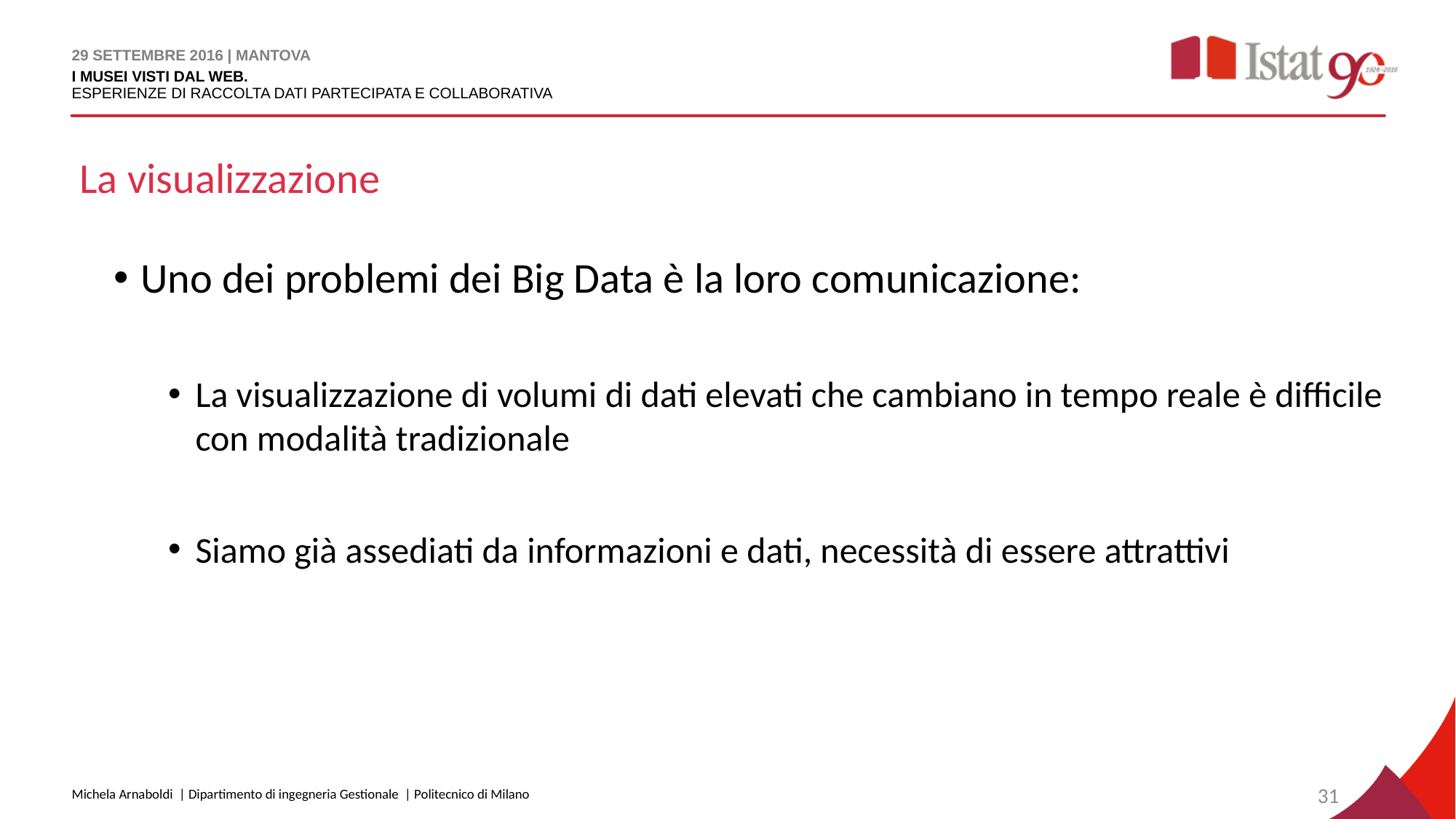

# La visualizzazione
Uno dei problemi dei Big Data è la loro comunicazione:

La visualizzazione di volumi di dati elevati che cambiano in tempo reale è difficile con modalità tradizionale

Siamo già assediati da informazioni e dati, necessità di essere attrattivi

31
Michela Arnaboldi  | Dipartimento di ingegneria Gestionale  | Politecnico di Milano